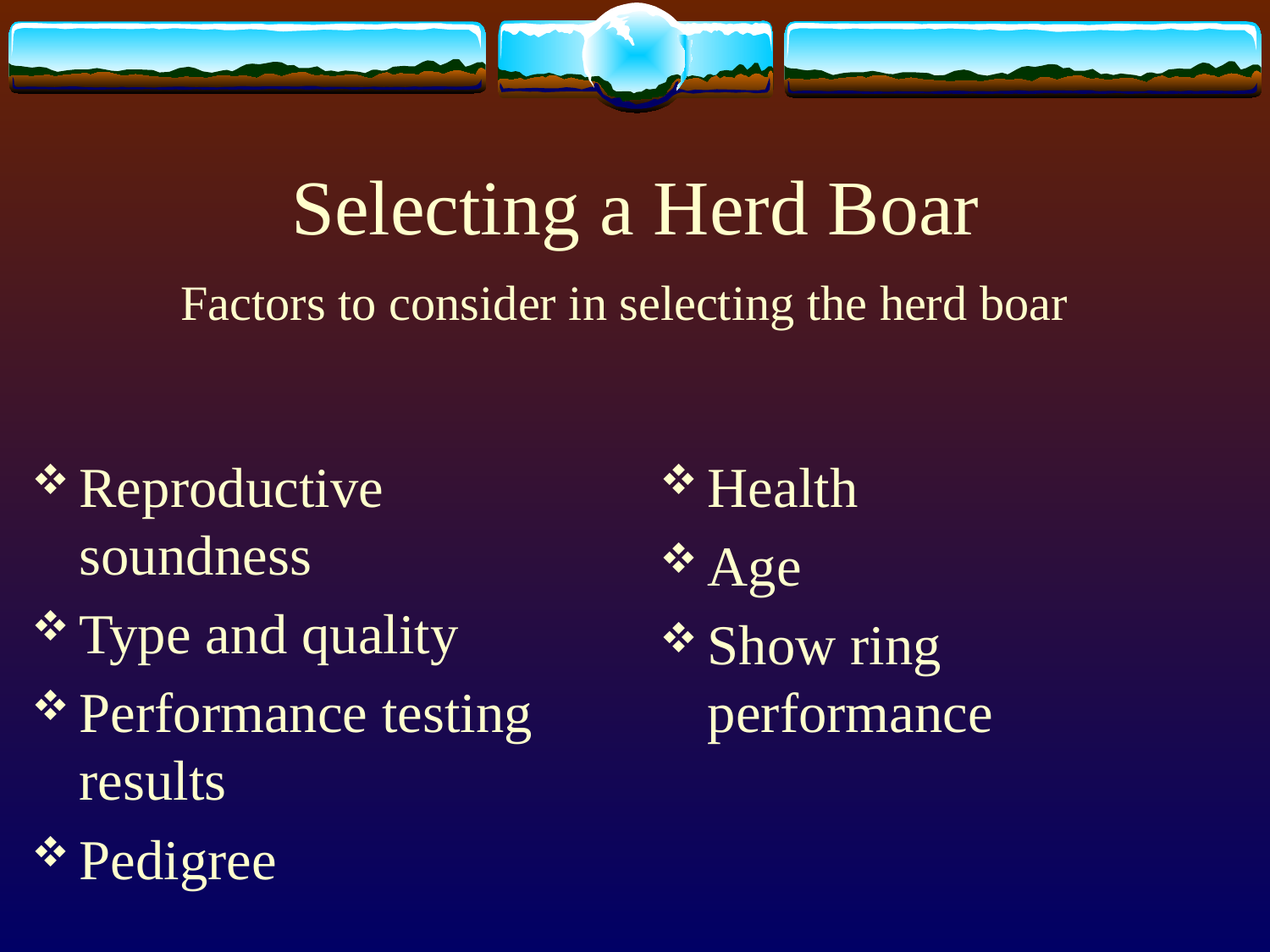

# Selecting a Herd Boar
Factors to consider in selecting the herd boar
Reproductive soundness
Type and quality
Performance testing results
Pedigree
Health
Age
Show ring performance